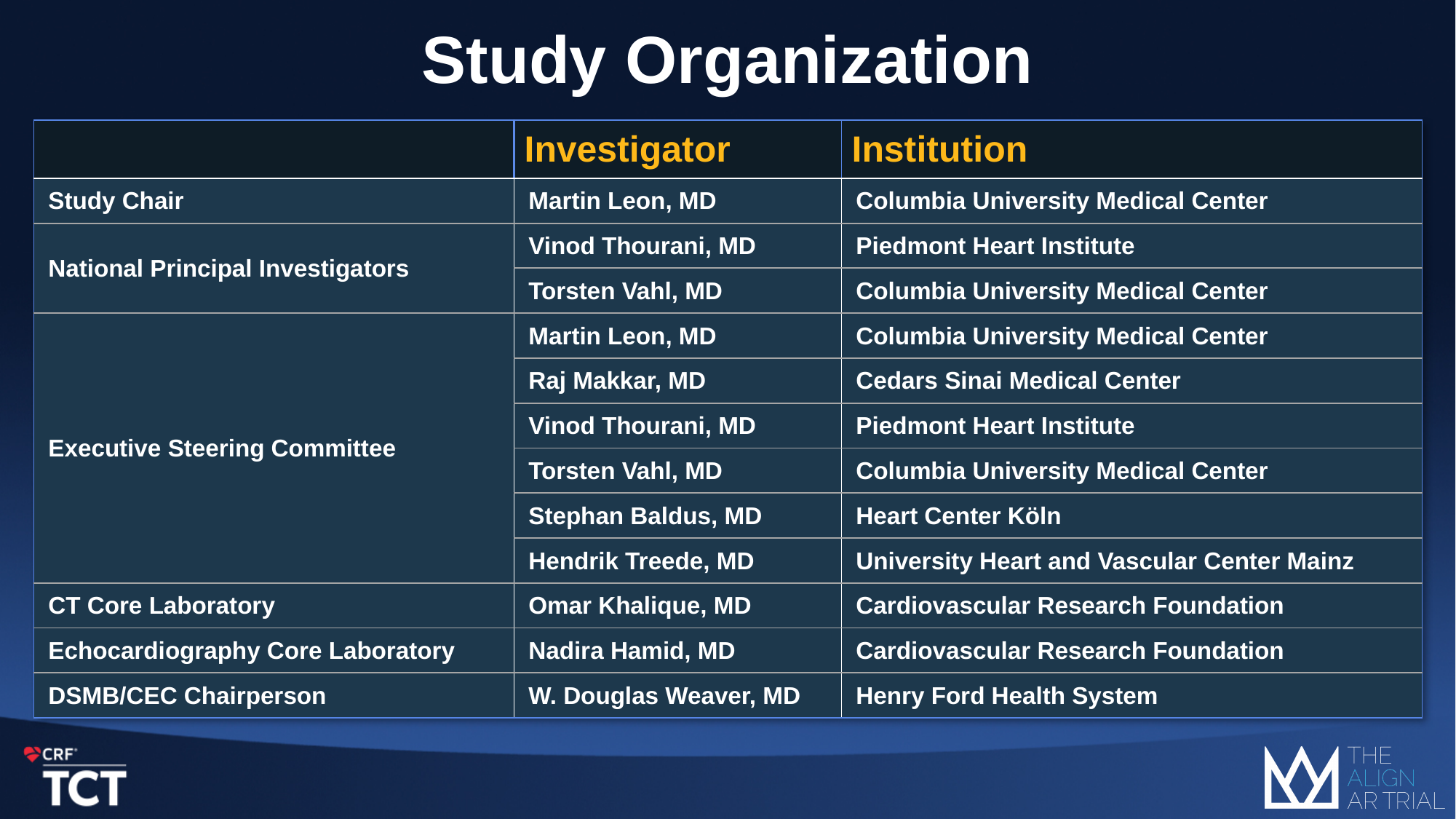

# Study Organization
|  | Investigator | Institution |
| --- | --- | --- |
| Study Chair | Martin Leon, MD | Columbia University Medical Center |
| National Principal Investigators | Vinod Thourani, MD | Piedmont Heart Institute |
| National Principal Investigators | Torsten Vahl, MD | Columbia University Medical Center |
| Executive Steering Committee | Martin Leon, MD | Columbia University Medical Center |
|  | Raj Makkar, MD | Cedars Sinai Medical Center |
|  | Vinod Thourani, MD | Piedmont Heart Institute |
|  | Torsten Vahl, MD | Columbia University Medical Center |
|  | Stephan Baldus, MD | Heart Center Köln |
|  | Hendrik Treede, MD | University Heart and Vascular Center Mainz |
| CT Core Laboratory | Omar Khalique, MD | Cardiovascular Research Foundation |
| Echocardiography Core Laboratory | Nadira Hamid, MD | Cardiovascular Research Foundation |
| DSMB/CEC Chairperson | W. Douglas Weaver, MD | Henry Ford Health System |